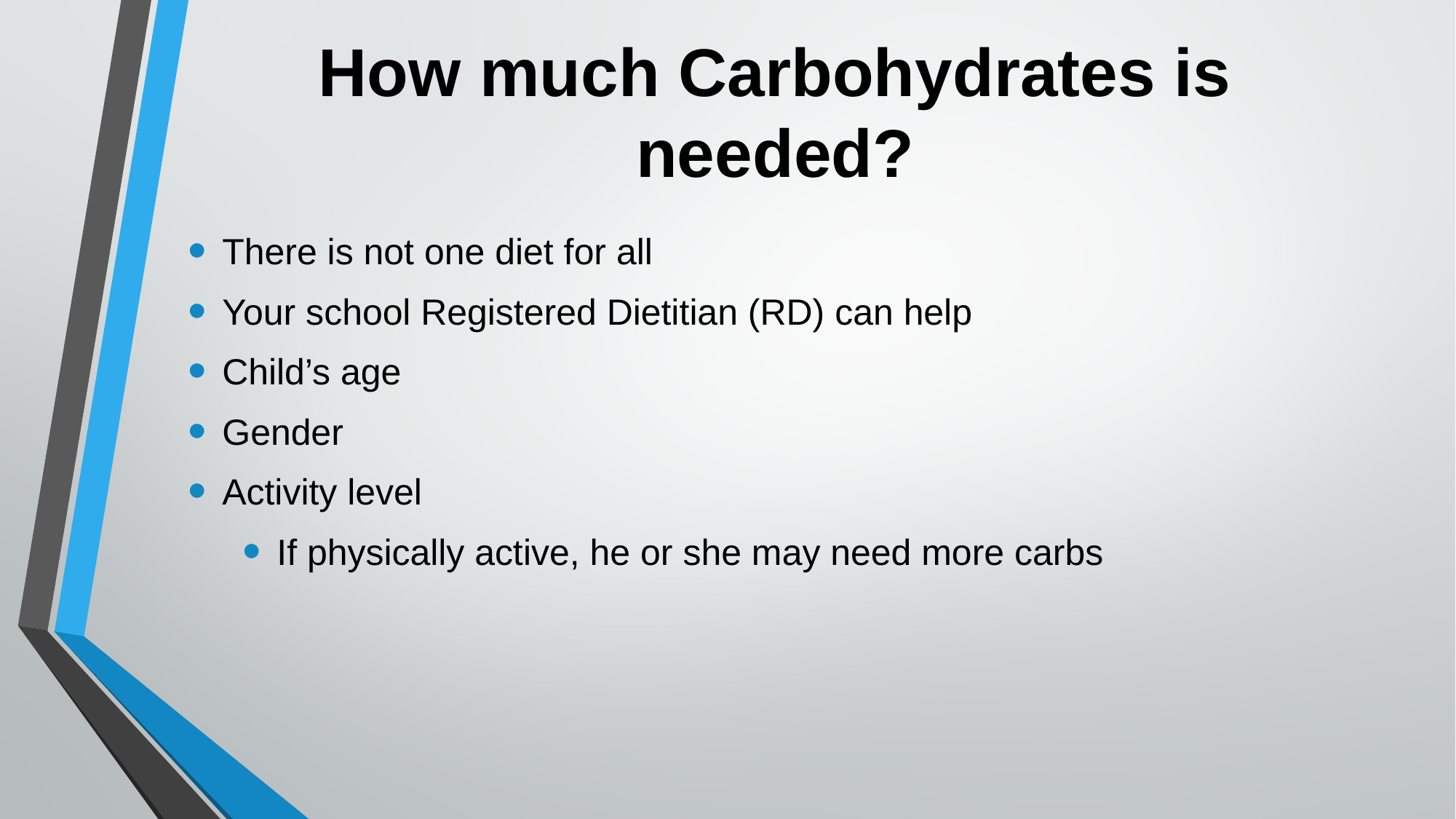

# How much Carbohydrates is needed?
There is not one diet for all
Your school Registered Dietitian (RD) can help
Child’s age
Gender
Activity level
If physically active, he or she may need more carbs